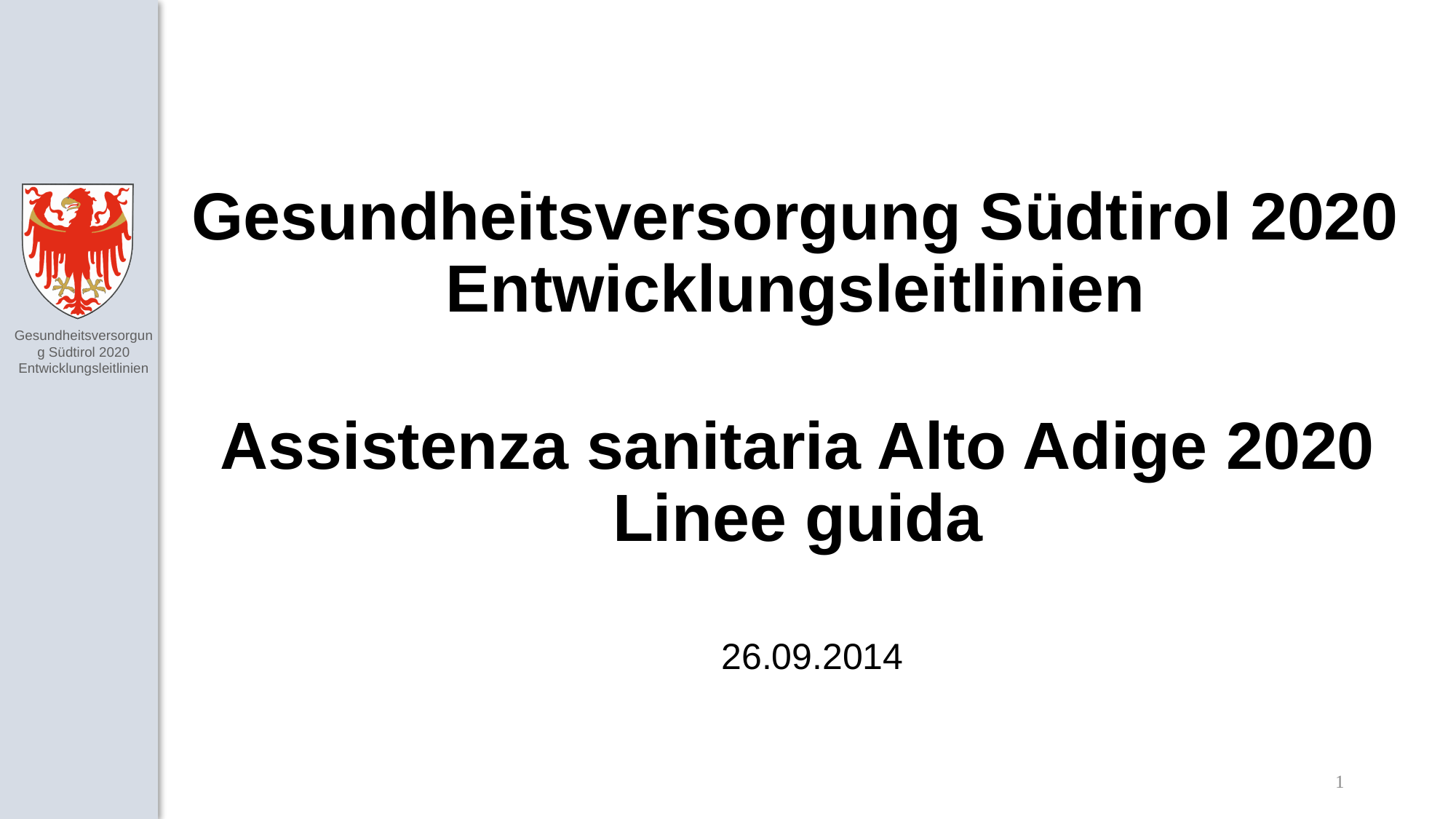

# Gesundheitsversorgung Südtirol 2020 Entwicklungsleitlinien
Assistenza sanitaria Alto Adige 2020
Linee guida
26.09.2014
1